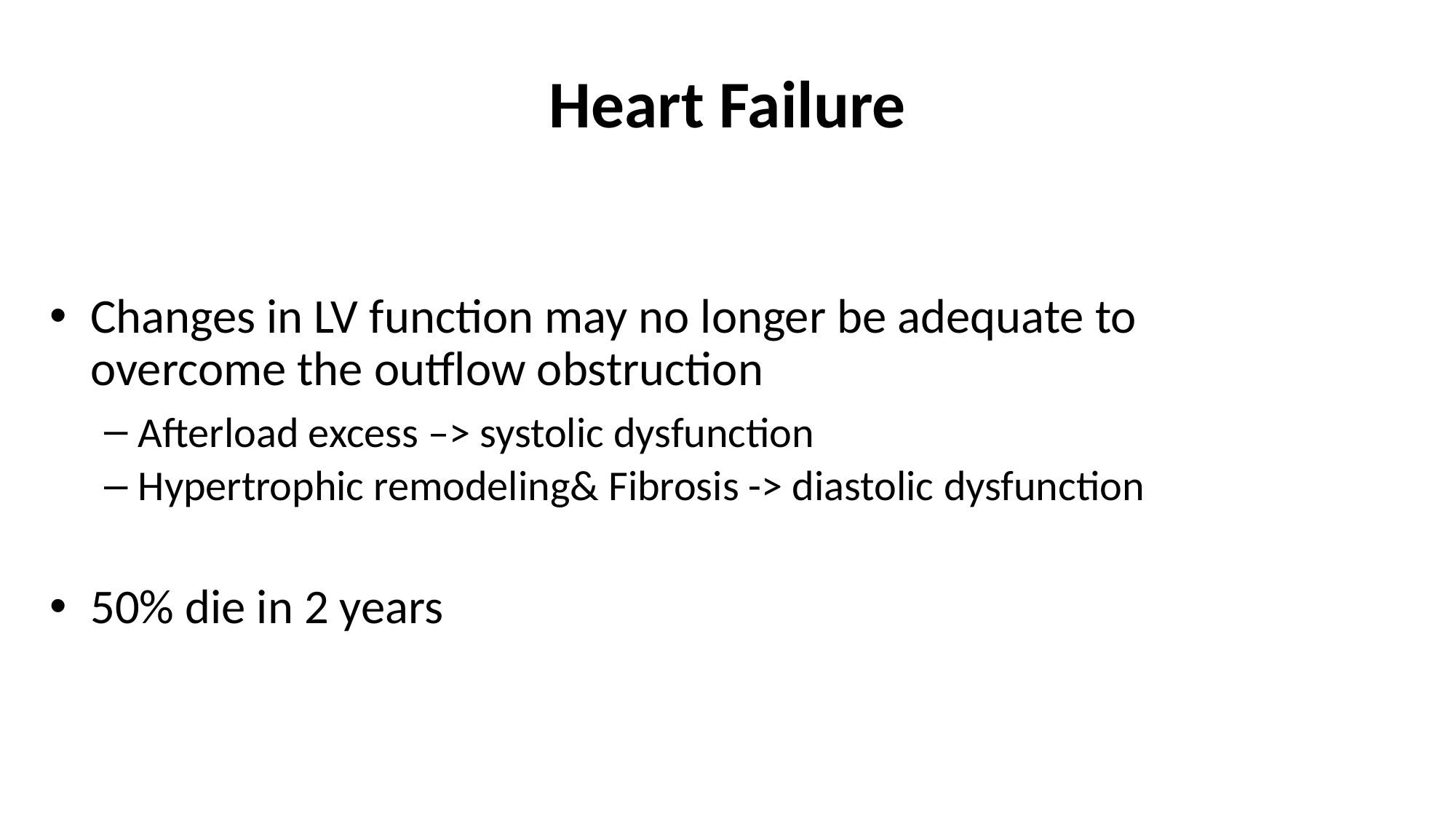

# Heart Failure

Changes in LV function may no longer be adequate to overcome the outflow obstruction
Afterload excess –> systolic dysfunction
Hypertrophic remodeling& Fibrosis -> diastolic dysfunction

50% die in 2 years